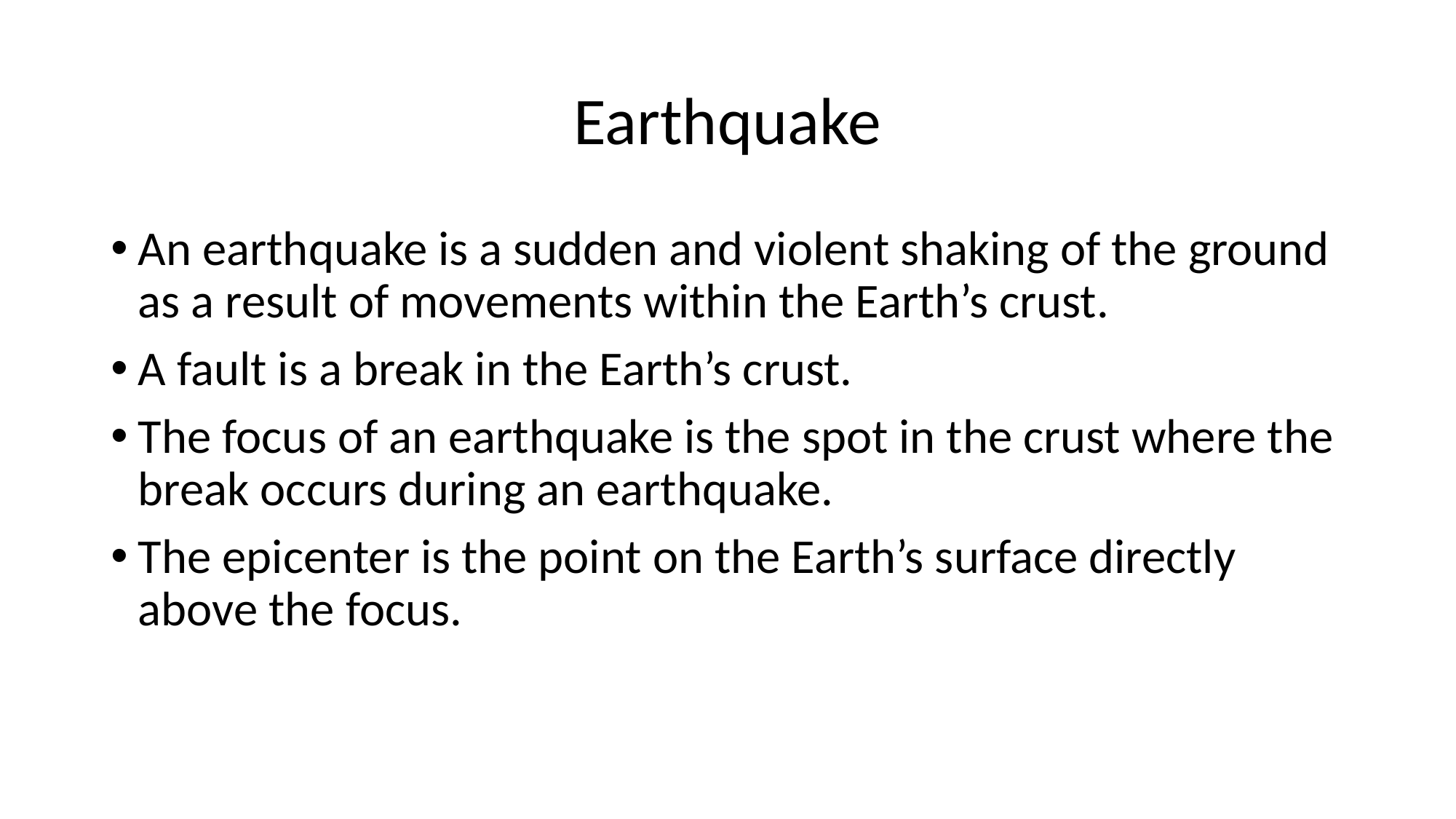

# Earthquake
An earthquake is a sudden and violent shaking of the ground as a result of movements within the Earth’s crust.
A fault is a break in the Earth’s crust.
The focus of an earthquake is the spot in the crust where the break occurs during an earthquake.
The epicenter is the point on the Earth’s surface directly above the focus.